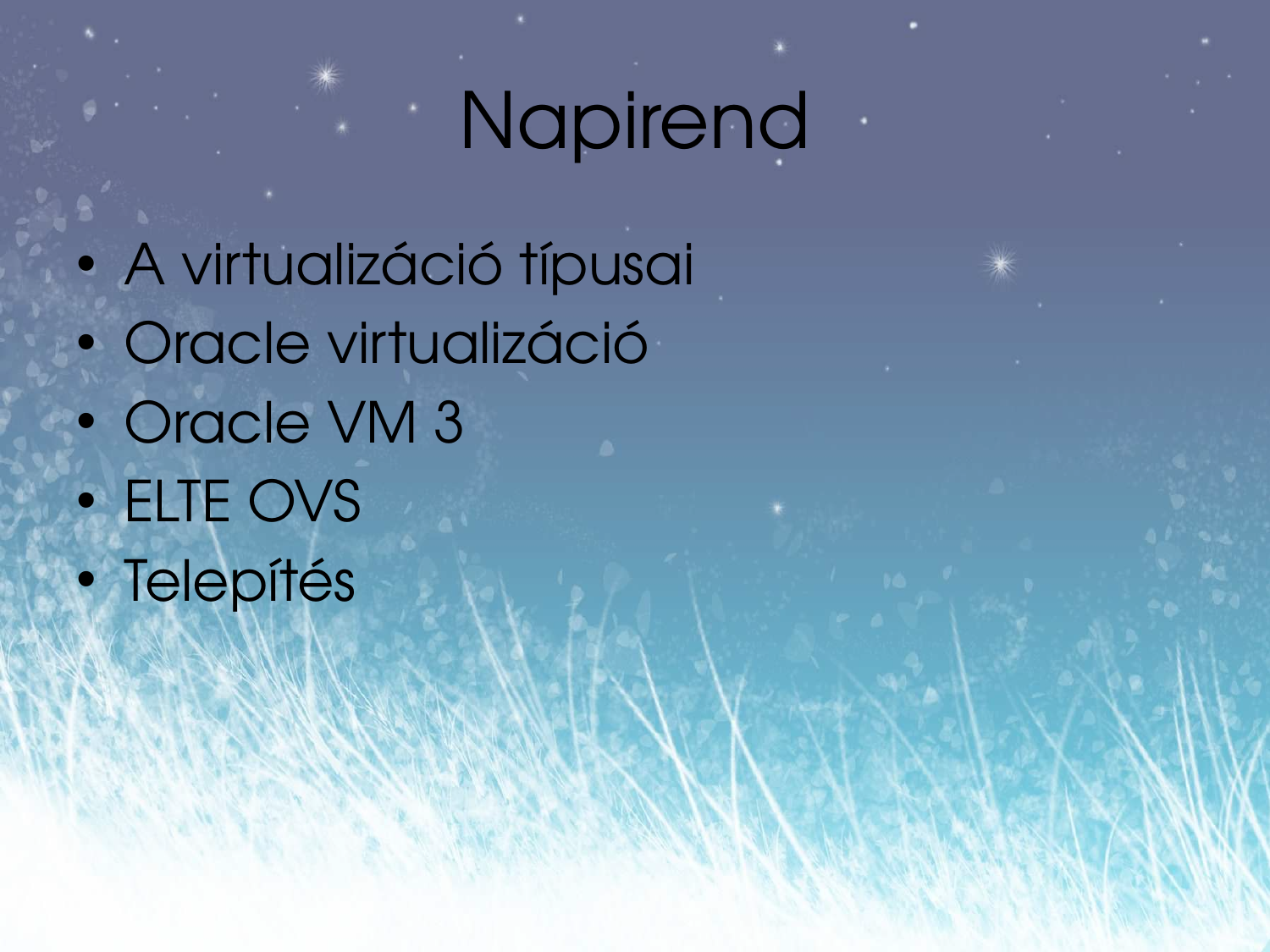

# Napirend
A virtualizáció típusai
Oracle virtualizáció
Oracle VM 3
ELTE OVS
Telepítés